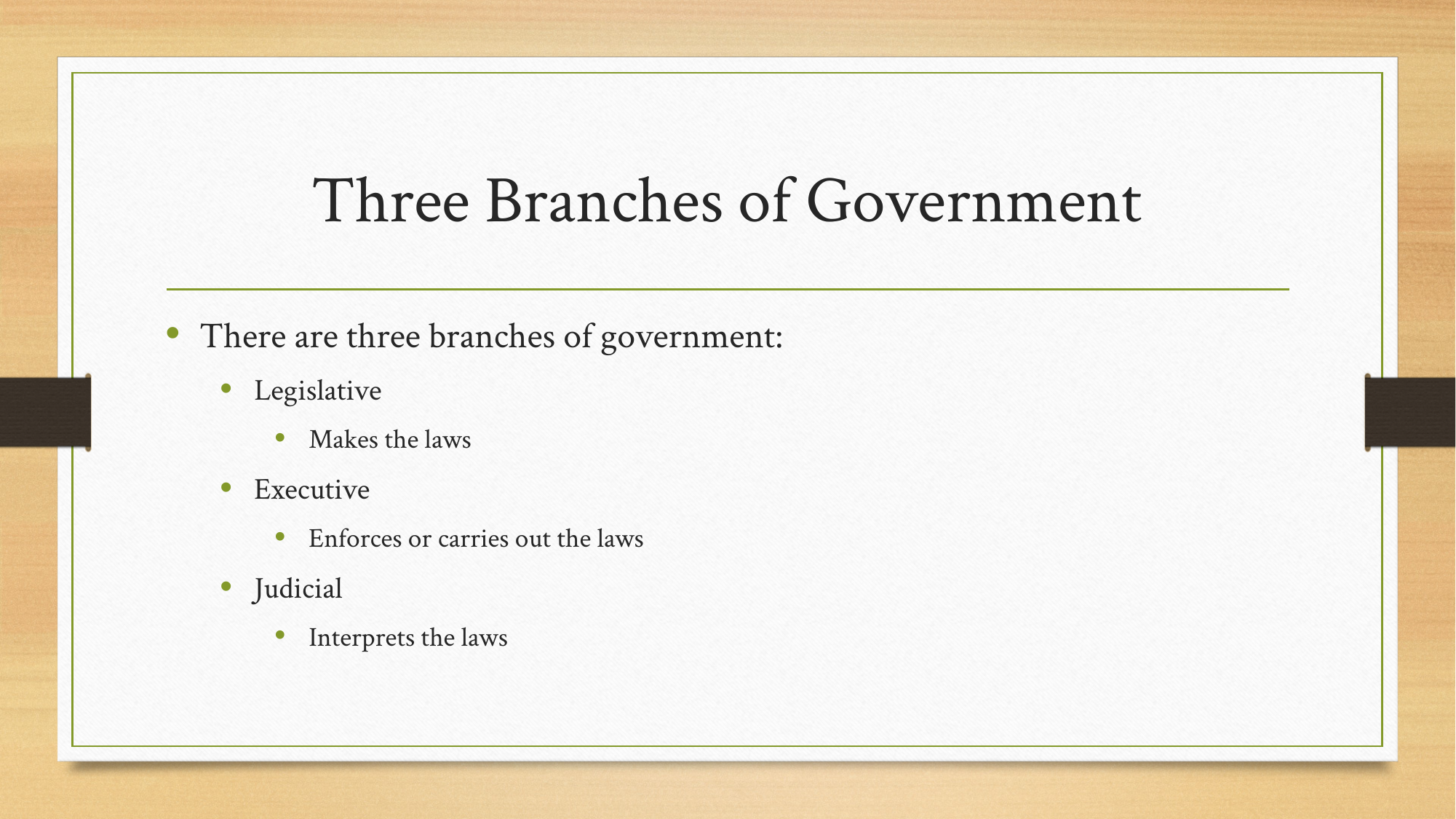

# Three Branches of Government
There are three branches of government:
Legislative
Makes the laws
Executive
Enforces or carries out the laws
Judicial
Interprets the laws